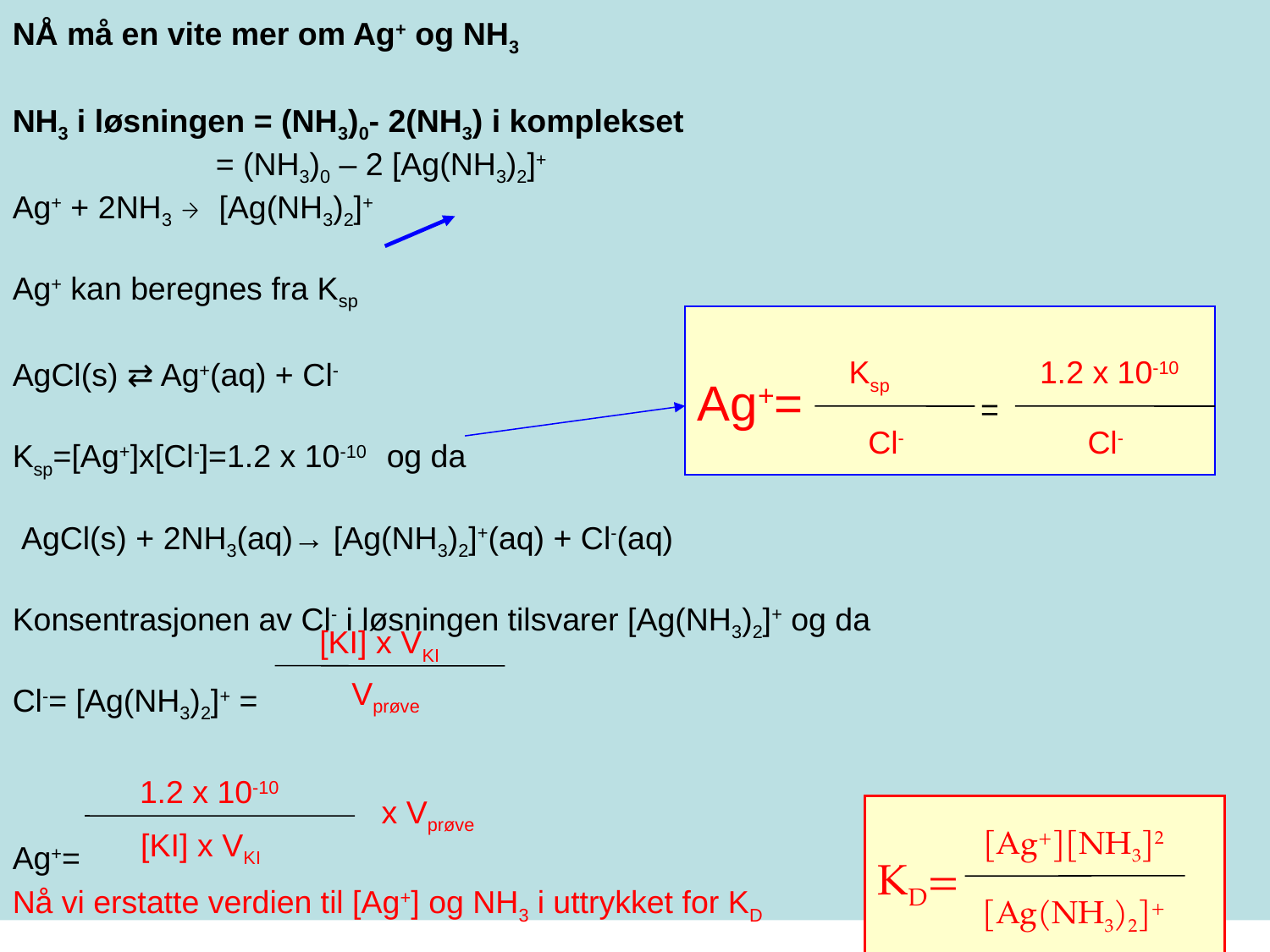

Øvelse 7 - KOMPLEKSER OG KOMPLEKSLIKEVEKTER
NÅ må en vite mer om Ag+ og NH3

NH3 i løsningen = (NH3)0- 2(NH3) i komplekset
                                        = (NH3)0 – 2 [Ag(NH3)2]+
Ag+ + 2NH3 → [Ag(NH3)2]+

Ag+ kan beregnes fra Ksp

AgCl(s) ⇄ Ag+(aq) + Cl-

Ksp=[Ag+]x[Cl-]=1.2 x 10-10    og da

 AgCl(s) + 2NH3(aq)→ [Ag(NH3)2]+(aq) + Cl-(aq)

Konsentrasjonen av Cl- i løsningen tilsvarer [Ag(NH3)2]+ og da

Cl-= [Ag(NH3)2]+ =

Ag+=

[Ag(NH3)2]+=

KD=

KI (molaritet) x V(KI)
og

V (prøve)

[Ag+][NH3]2

Ag+=                    =

[Ag(NH3)2]+
Ksp
1.2 x 10-10

Cl-
Cl-
[KI] x VKI

Vprøve
1.2 x 10-10
x Vprøve

KD=

[Ag+][NH3]2
[KI] x VKI
Nå vi erstatte verdien til [Ag+] og NH3 i uttrykket for KD

[Ag(NH3)2]+